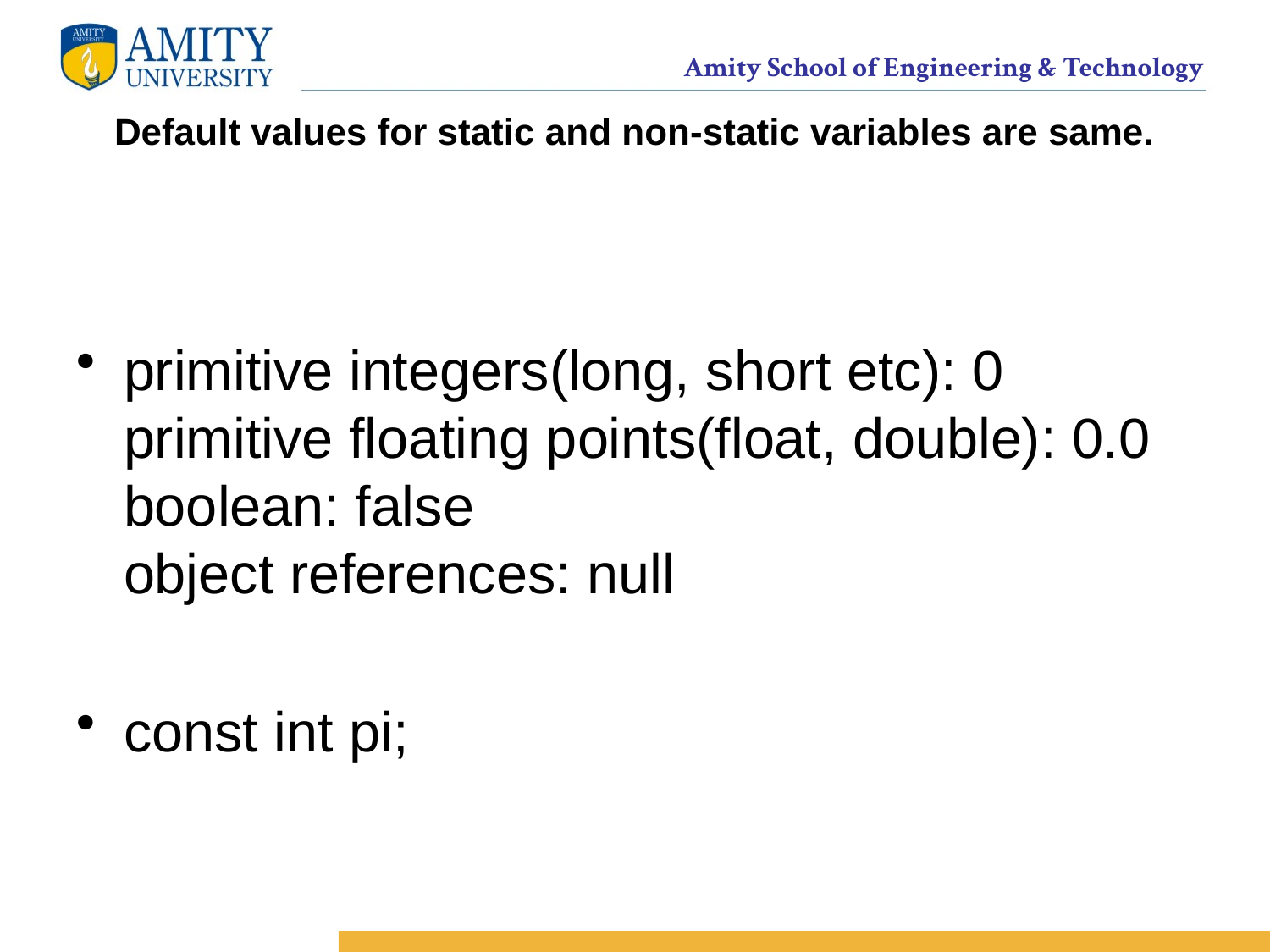

# Default values for static and non-static variables are same.
primitive integers(long, short etc): 0
primitive floating points(float, double): 0.0
boolean: false
object references: null

const int pi;